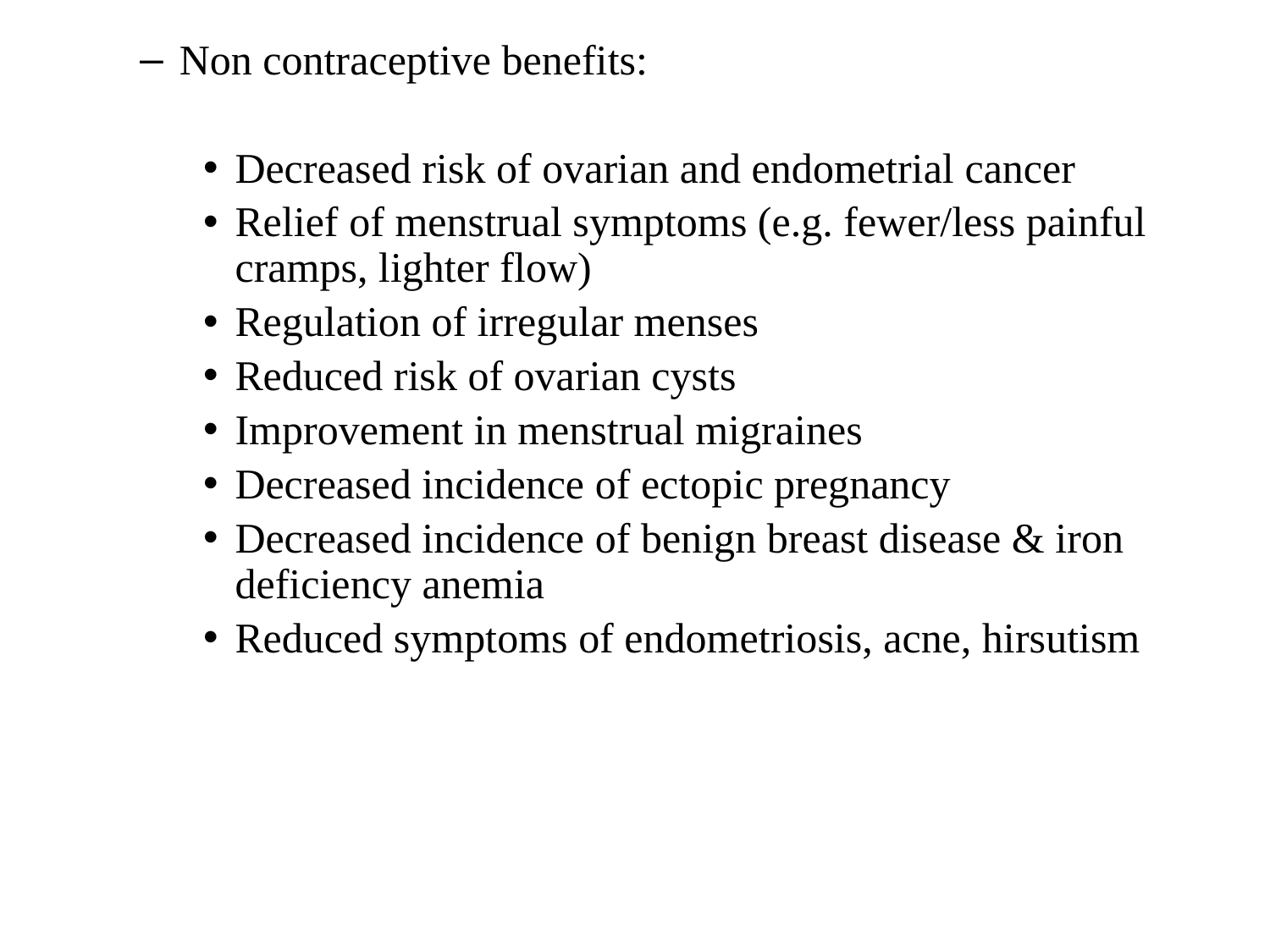

Non contraceptive benefits:

Decreased risk of ovarian and endometrial cancer
Relief of menstrual symptoms (e.g. fewer/less painful cramps, lighter flow)
Regulation of irregular menses
Reduced risk of ovarian cysts
Improvement in menstrual migraines
Decreased incidence of ectopic pregnancy
Decreased incidence of benign breast disease & iron deficiency anemia
Reduced symptoms of endometriosis, acne, hirsutism

#